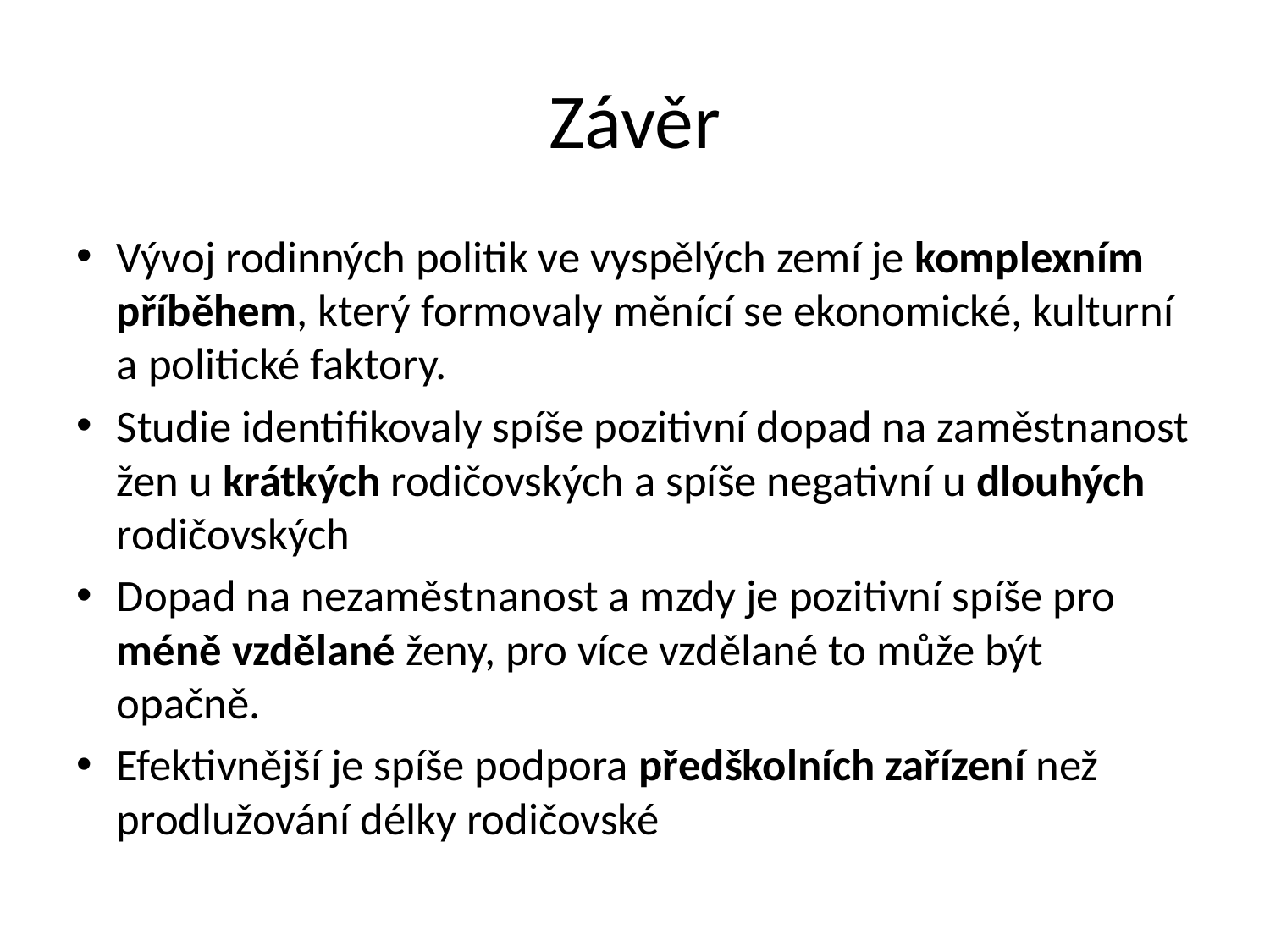

# Závěr
Vývoj rodinných politik ve vyspělých zemí je komplexním příběhem, který formovaly měnící se ekonomické, kulturní a politické faktory.
Studie identifikovaly spíše pozitivní dopad na zaměstnanost žen u krátkých rodičovských a spíše negativní u dlouhých rodičovských
Dopad na nezaměstnanost a mzdy je pozitivní spíše pro méně vzdělané ženy, pro více vzdělané to může být opačně.
Efektivnější je spíše podpora předškolních zařízení než prodlužování délky rodičovské